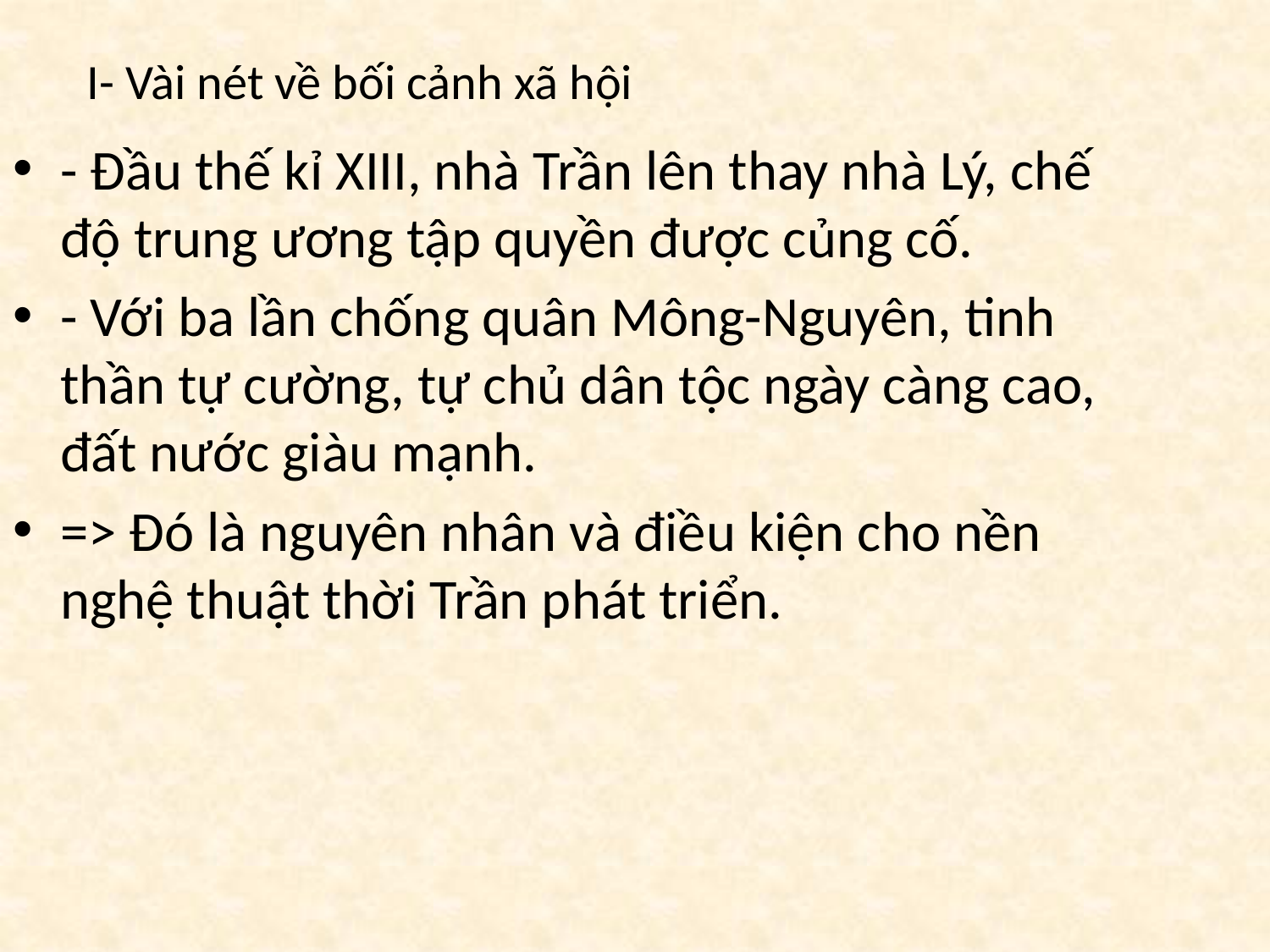

# I- Vài nét về bối cảnh xã hội
- Đầu thế kỉ XIII, nhà Trần lên thay nhà Lý, chế độ trung ương tập quyền được củng cố.
- Với ba lần chống quân Mông-Nguyên, tinh thần tự cường, tự chủ dân tộc ngày càng cao, đất nước giàu mạnh.
=> Đó là nguyên nhân và điều kiện cho nền nghệ thuật thời Trần phát triển.